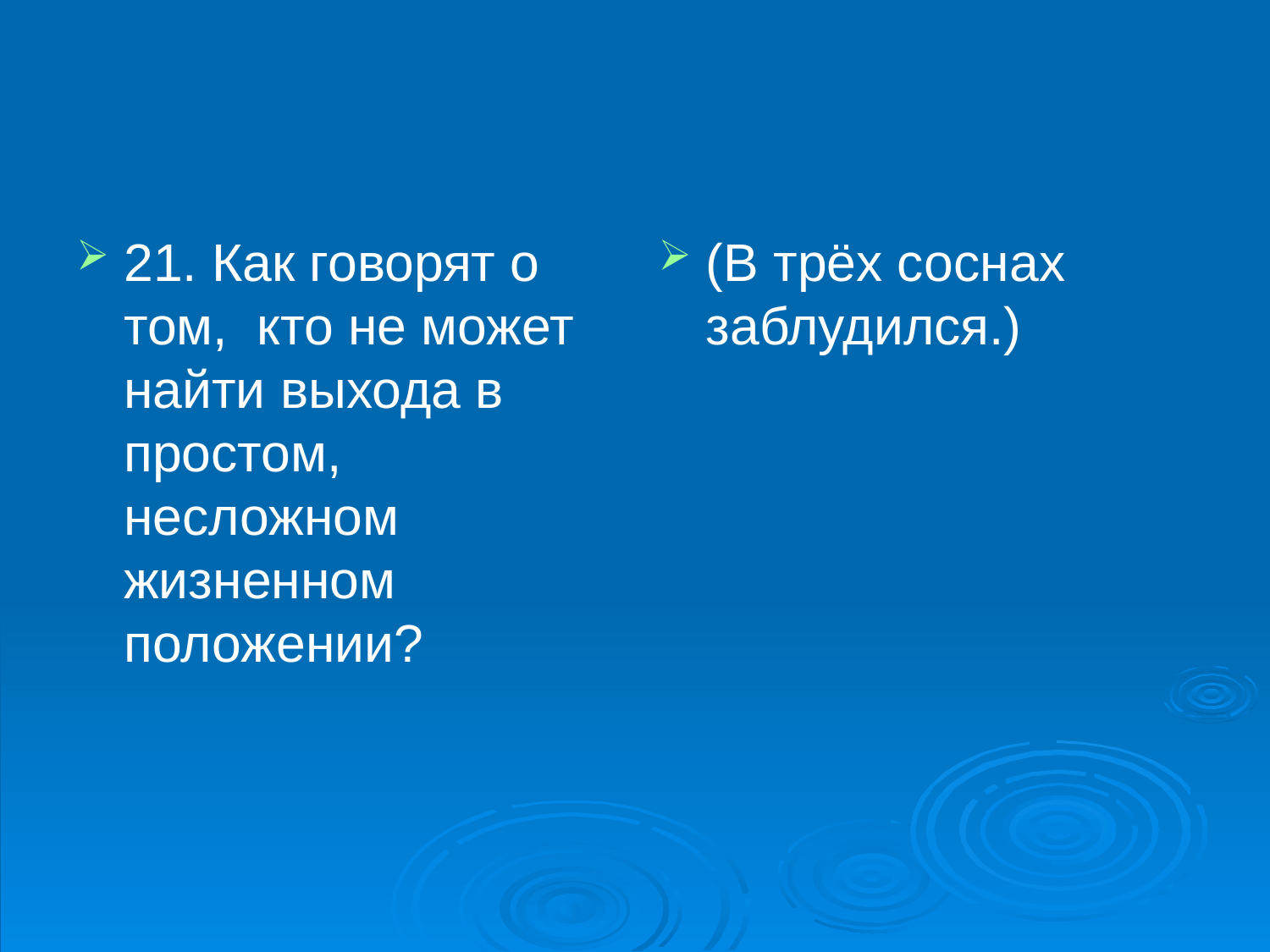

21. Как говорят о том,  кто не может найти выхода в простом,  несложном жизненном положении?
(В трёх соснах заблудился.)